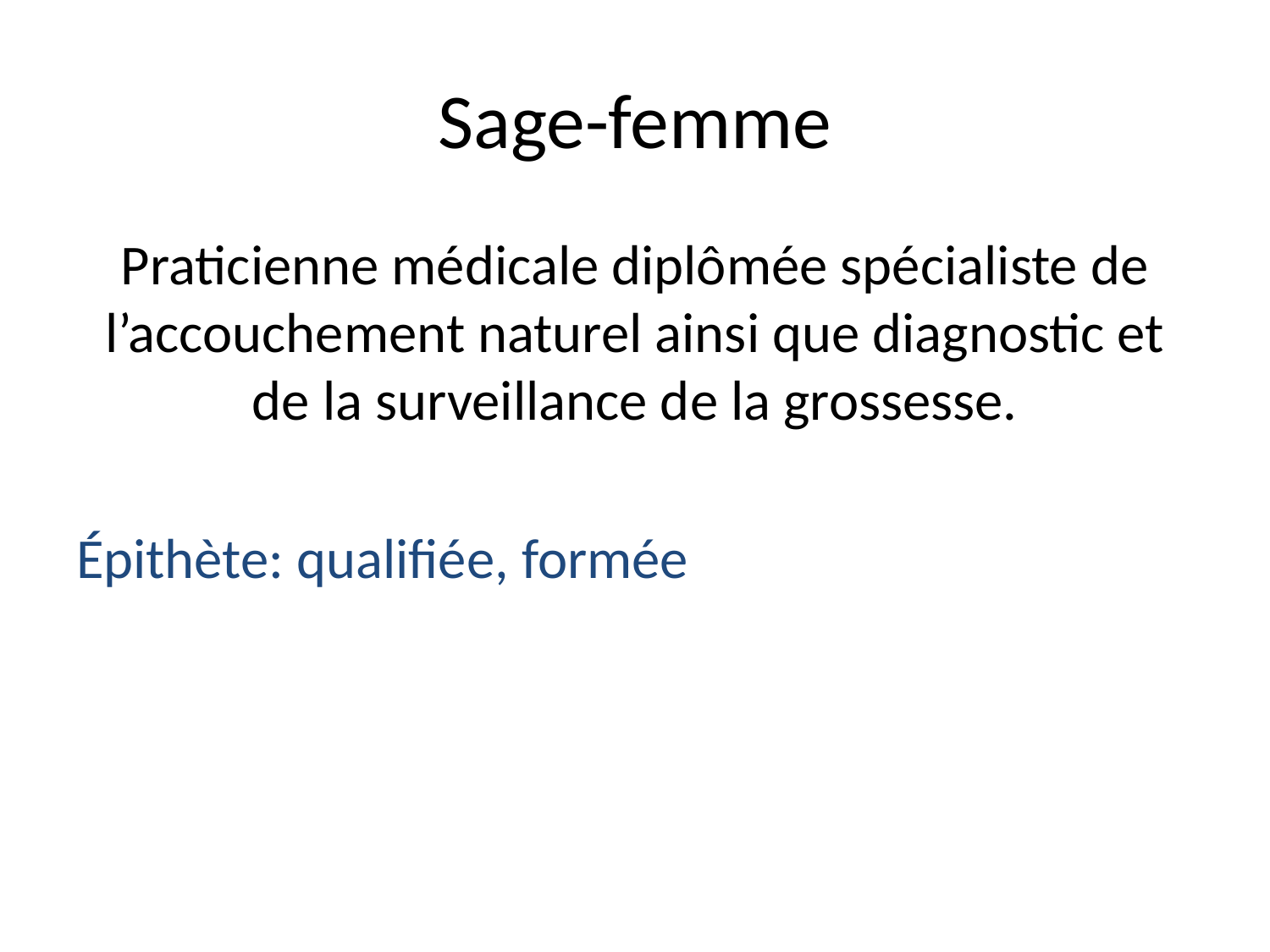

# Sage-femme
Praticienne médicale diplômée spécialiste de l’accouchement naturel ainsi que diagnostic et de la surveillance de la grossesse.

Épithète: qualifiée, formée